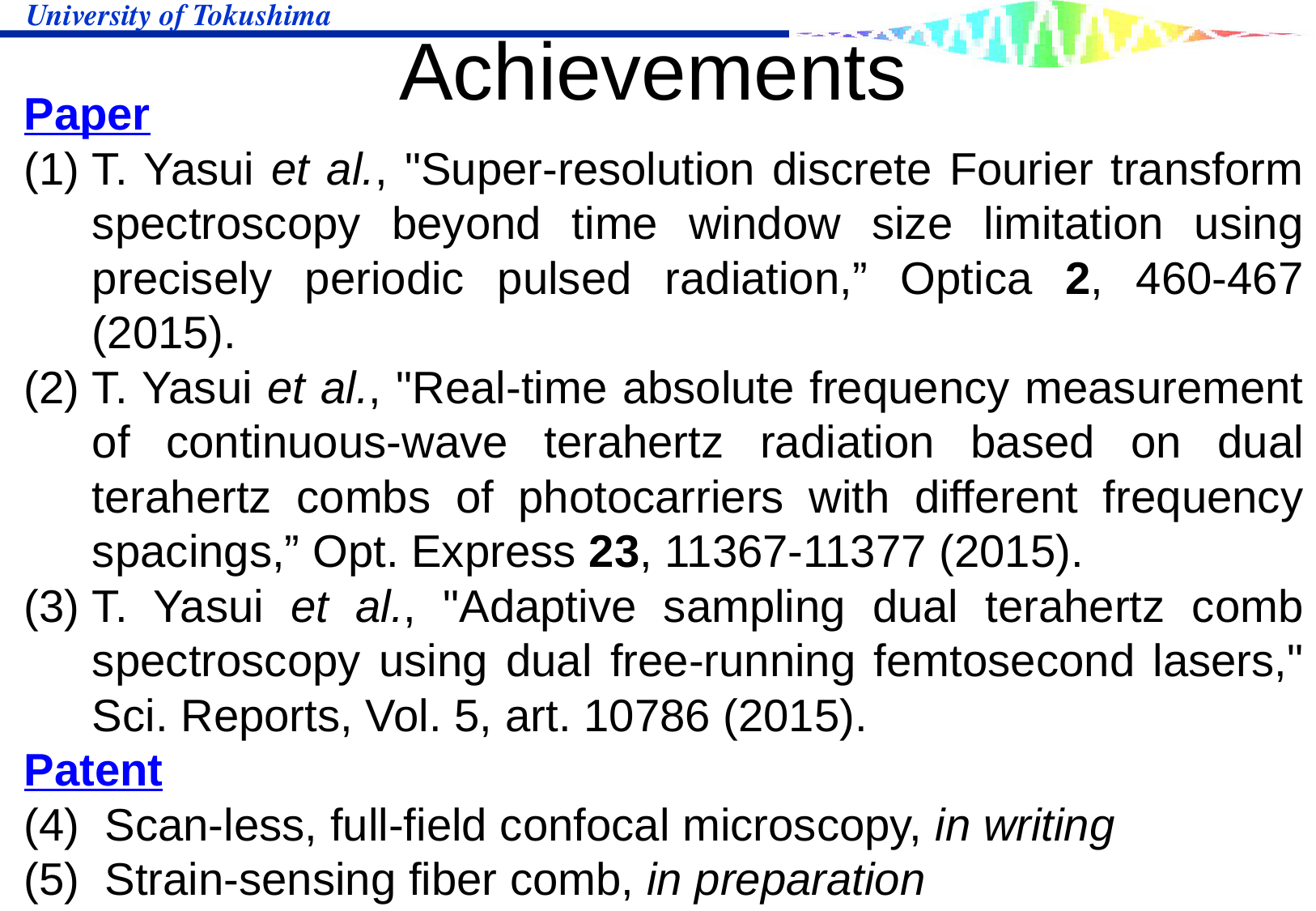

# Achievements
Paper
T. Yasui et al., "Super-resolution discrete Fourier transform spectroscopy beyond time window size limitation using precisely periodic pulsed radiation,” Optica 2, 460-467 (2015).
T. Yasui et al., "Real-time absolute frequency measurement of continuous-wave terahertz radiation based on dual terahertz combs of photocarriers with different frequency spacings,” Opt. Express 23, 11367-11377 (2015).
T. Yasui et al., "Adaptive sampling dual terahertz comb spectroscopy using dual free-running femtosecond lasers," Sci. Reports, Vol. 5, art. 10786 (2015).
Patent
 Scan-less, full-field confocal microscopy, in writing
 Strain-sensing fiber comb, in preparation